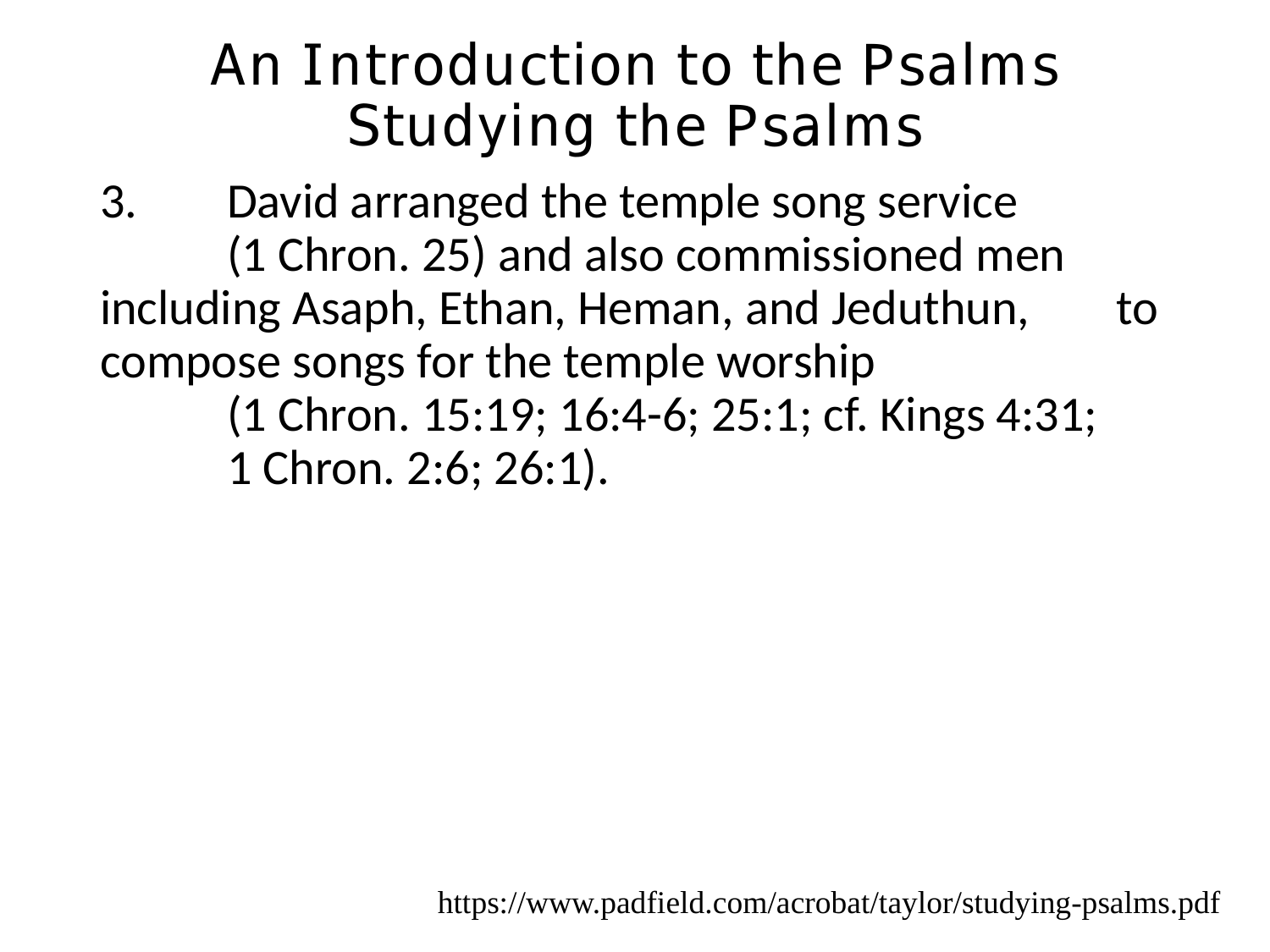

# An Introduction to the Psalms Studying the Psalms
3. 	David arranged the temple song service
	(1 Chron. 25) and also commissioned men 	including Asaph, Ethan, Heman, and Jeduthun, 	to compose songs for the temple worship
	(1 Chron. 15:19; 16:4-6; 25:1; cf. Kings 4:31;
	1 Chron. 2:6; 26:1).
https://www.padfield.com/acrobat/taylor/studying-psalms.pdf